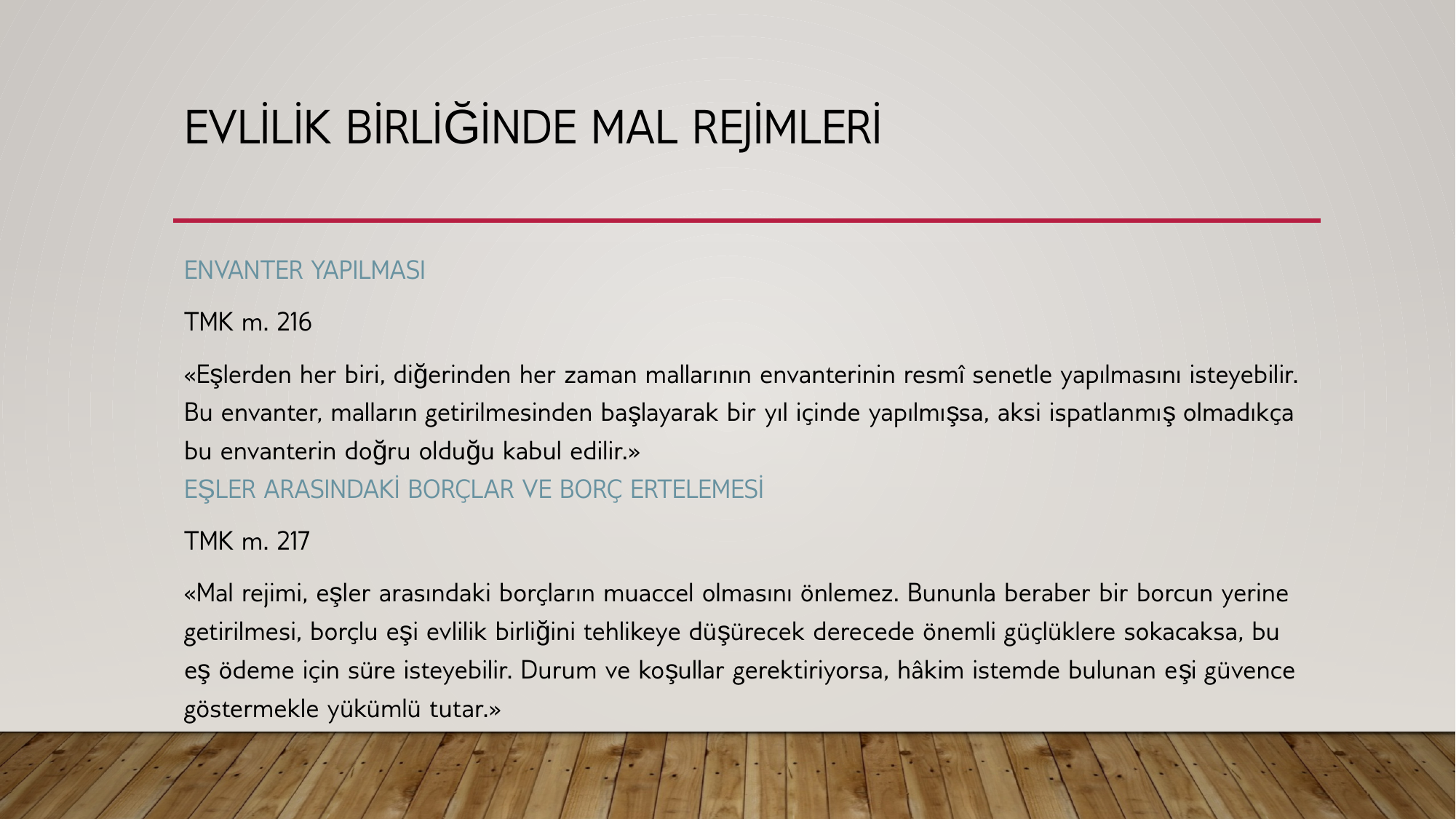

# EVLİLİK BİRLİĞİNDE MAL REJİMLERİ
ENVANTER YAPILMASI
TMK m. 216
«Eşlerden her biri, diğerinden her zaman mallarının envanterinin resmî senetle yapılmasını isteyebilir. Bu envanter, malların getirilmesinden başlayarak bir yıl içinde yapılmışsa, aksi ispatlanmış olmadıkça bu envanterin doğru olduğu kabul edilir.»
EŞLER ARASINDAKİ BORÇLAR VE BORÇ ERTELEMESİ
TMK m. 217
«Mal rejimi, eşler arasındaki borçların muaccel olmasını önlemez. Bununla beraber bir borcun yerine getirilmesi, borçlu eşi evlilik birliğini tehlikeye düşürecek derecede önemli güçlüklere sokacaksa, bu eş ödeme için süre isteyebilir. Durum ve koşullar gerektiriyorsa, hâkim istemde bulunan eşi güvence göstermekle yükümlü tutar.»